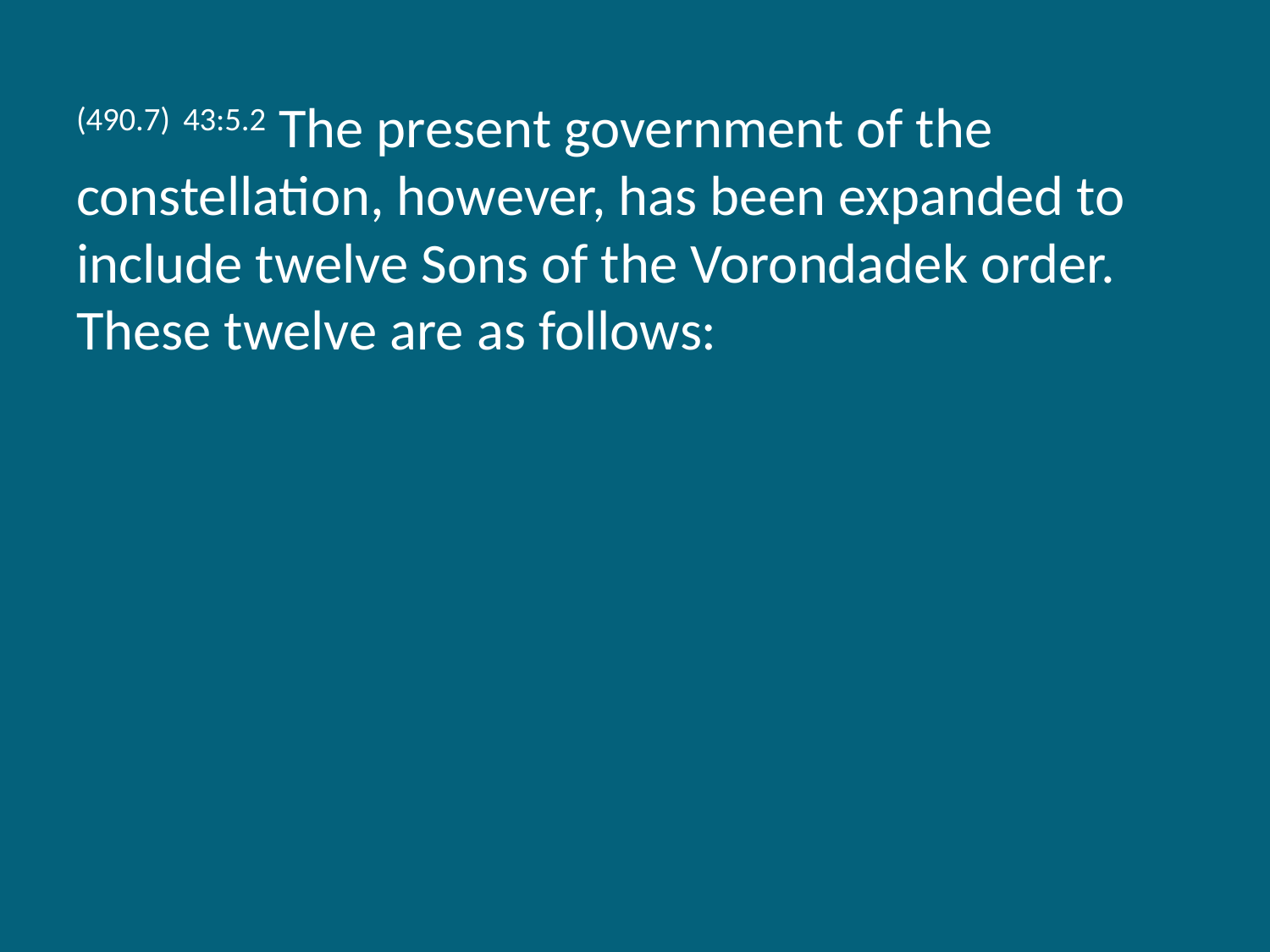

(490.7) 43:5.2 The present government of the constellation, however, has been expanded to include twelve Sons of the Vorondadek order. These twelve are as follows: